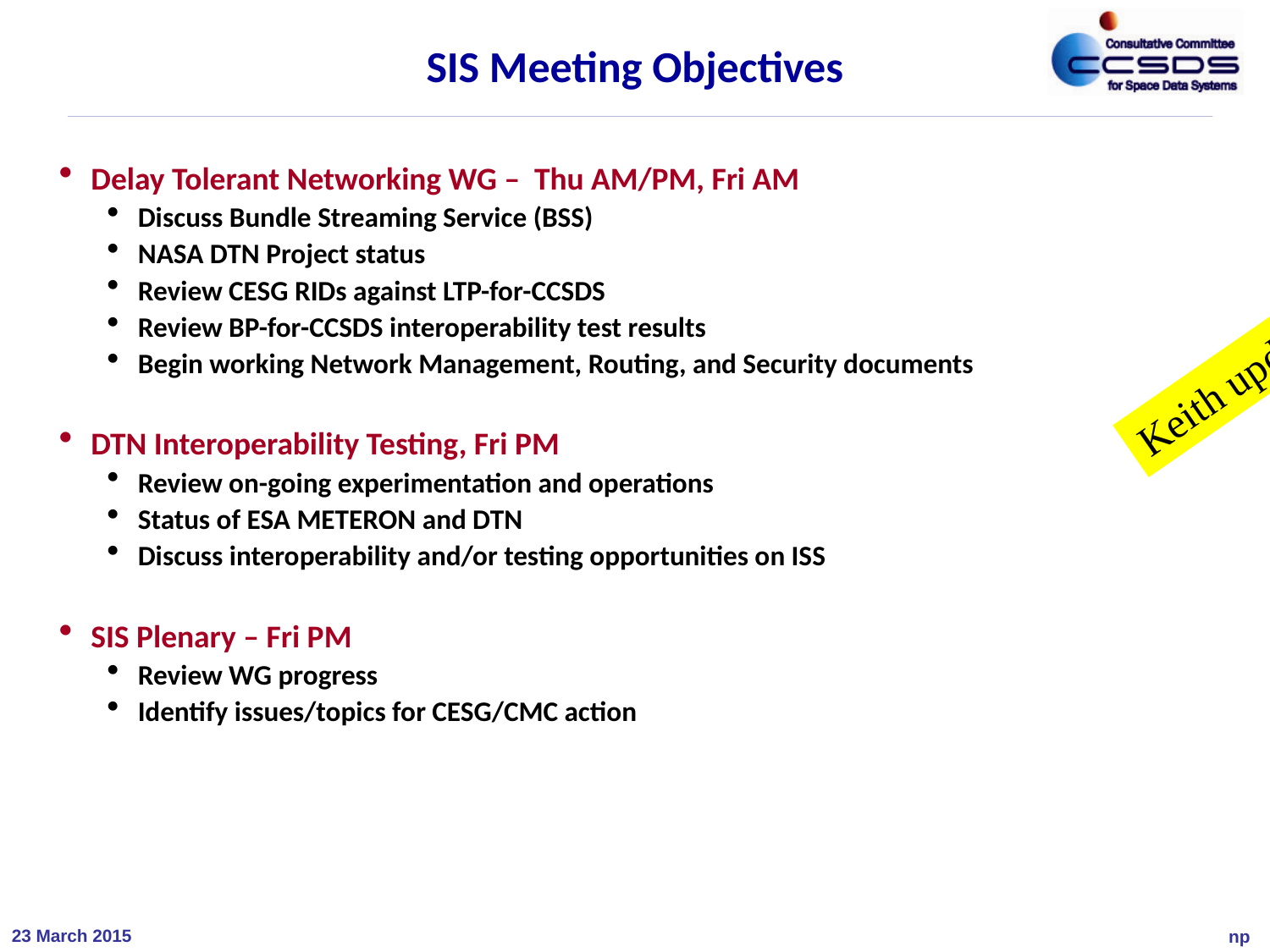

SIS Meeting Objectives

Delay Tolerant Networking WG –  Thu AM/PM, Fri AM
Discuss Bundle Streaming Service (BSS)
NASA DTN Project status
Review CESG RIDs against LTP-for-CCSDS
Review BP-for-CCSDS interoperability test results
Begin working Network Management, Routing, and Security documents

DTN Interoperability Testing, Fri PM
Review on-going experimentation and operations
Status of ESA METERON and DTN
Discuss interoperability and/or testing opportunities on ISS

SIS Plenary – Fri PM
Review WG progress
Identify issues/topics for CESG/CMC action

Keith updated 20150316